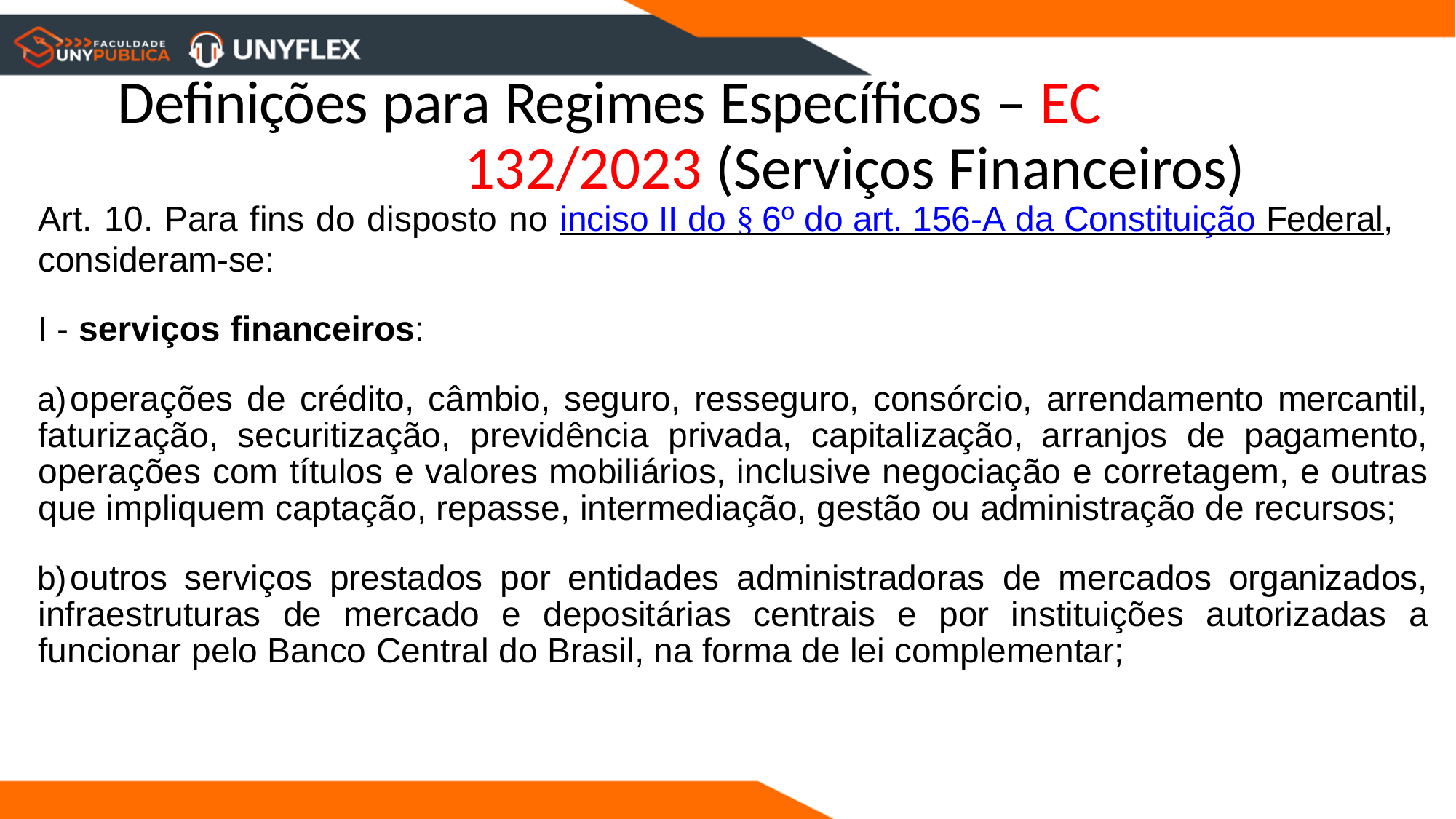

# Definições para Regimes Específicos – EC 132/2023 (Serviços Financeiros)
Art. 10. Para fins do disposto no inciso II do § 6º do art. 156-A da Constituição Federal,
consideram-se:
I - serviços financeiros:
	operações de crédito, câmbio, seguro, resseguro, consórcio, arrendamento mercantil, faturização,  securitização,  previdência  privada,  capitalização, arranjos  de  pagamento, operações com títulos e valores mobiliários, inclusive negociação e corretagem, e outras que impliquem captação, repasse, intermediação, gestão ou administração de recursos;
	outros serviços prestados por entidades administradoras de mercados organizados, infraestruturas  de  mercado  e  depositárias  centrais  e  por  instituições  autorizadas  a funcionar pelo Banco Central do Brasil, na forma de lei complementar;